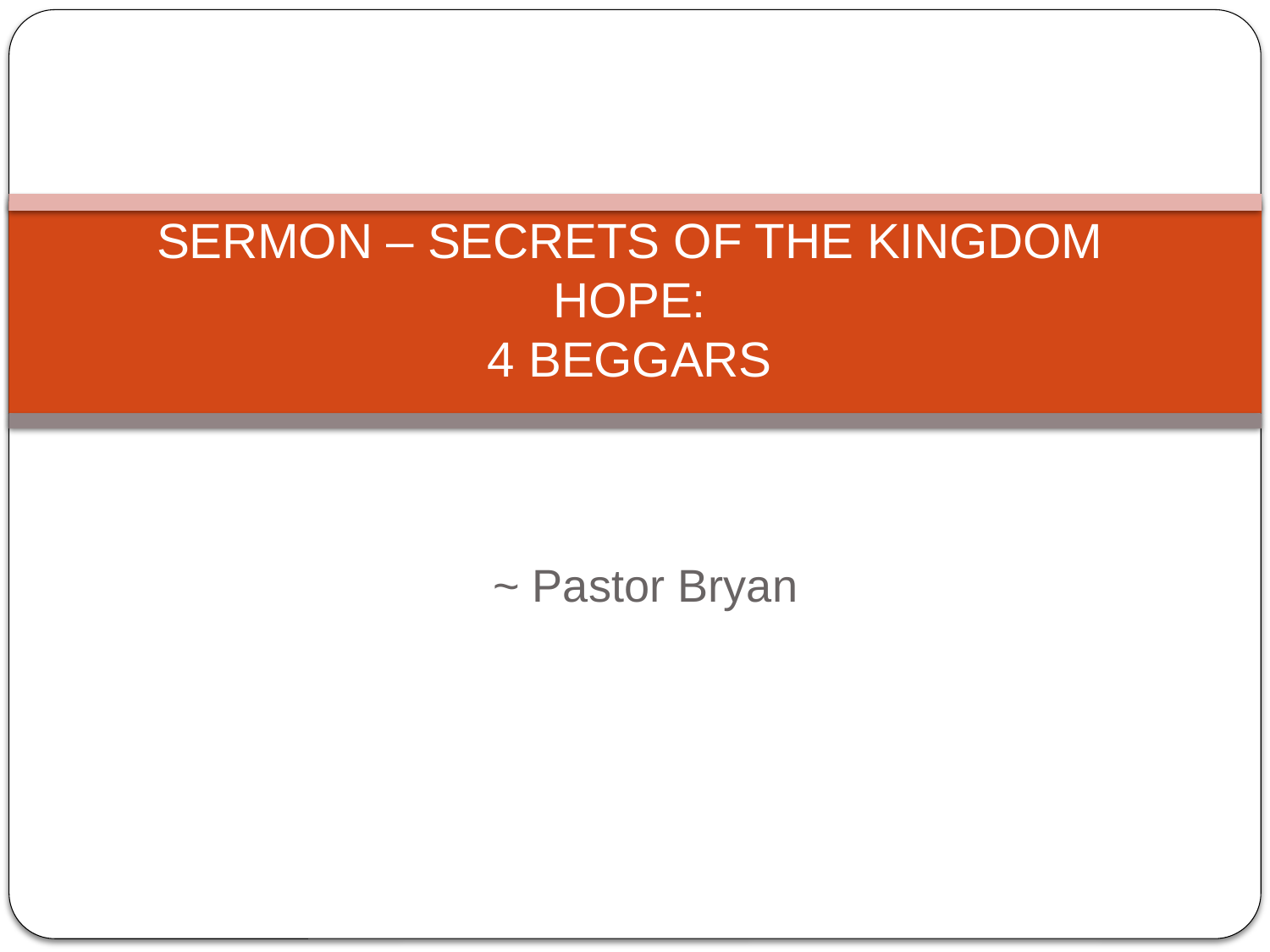

# Sermon – Secrets of The Kingdom Hope: 4 Beggars
~ Pastor Bryan